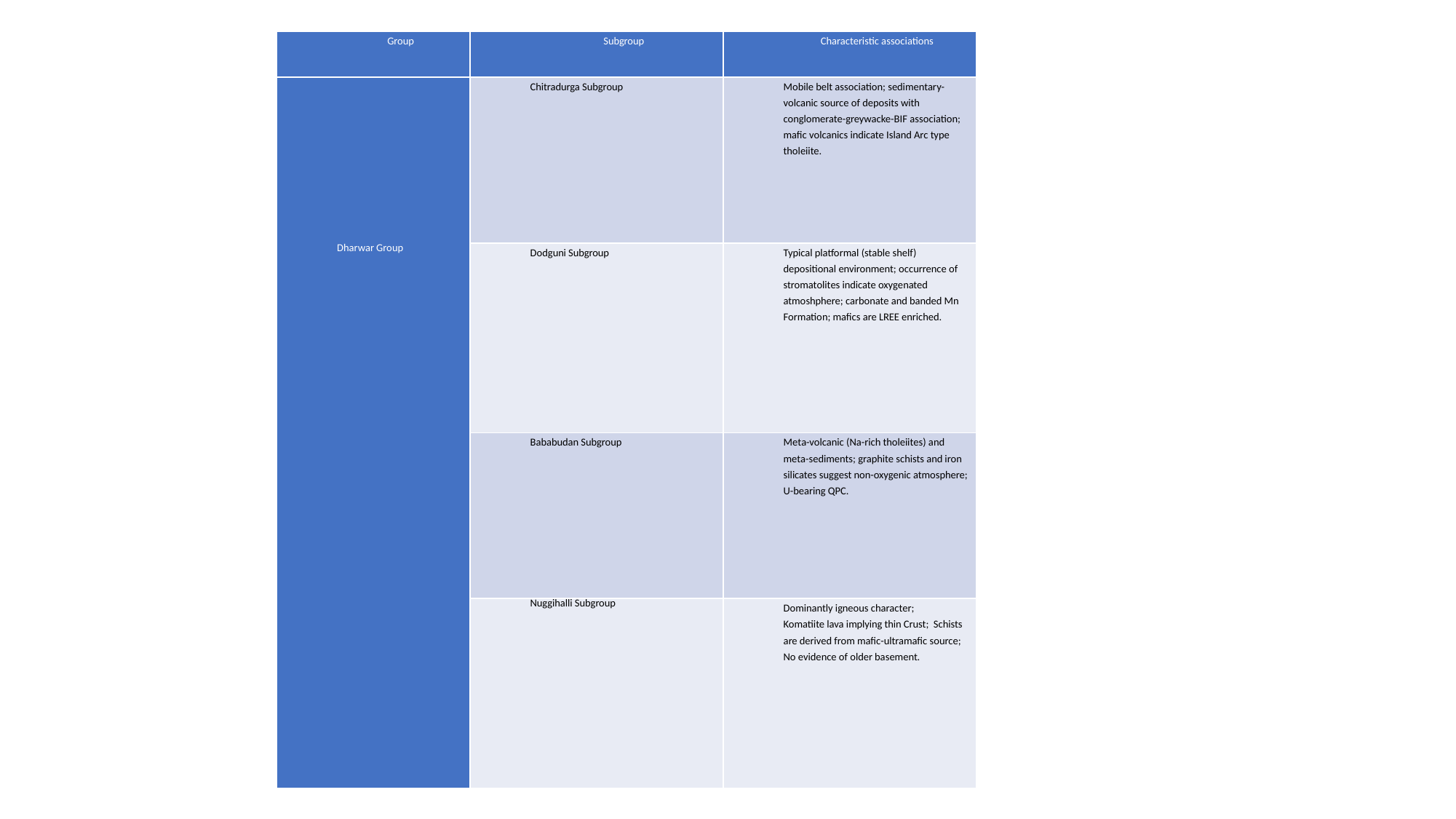

| Group | Subgroup | Characteristic associations |
| --- | --- | --- |
| Dharwar Group | Chitradurga Subgroup | Mobile belt association; sedimentary-volcanic source of deposits with conglomerate-greywacke-BIF association; mafic volcanics indicate Island Arc type tholeiite. |
|  | Dodguni Subgroup | Typical platformal (stable shelf) depositional environment; occurrence of stromatolites indicate oxygenated atmoshphere; carbonate and banded Mn Formation; mafics are LREE enriched. |
|  | Bababudan Subgroup | Meta-volcanic (Na-rich tholeiites) and meta-sediments; graphite schists and iron silicates suggest non-oxygenic atmosphere; U-bearing QPC. |
|  | Nuggihalli Subgroup | Dominantly igneous character; Komatiite lava implying thin Crust; Schists are derived from mafic-ultramafic source; No evidence of older basement. |